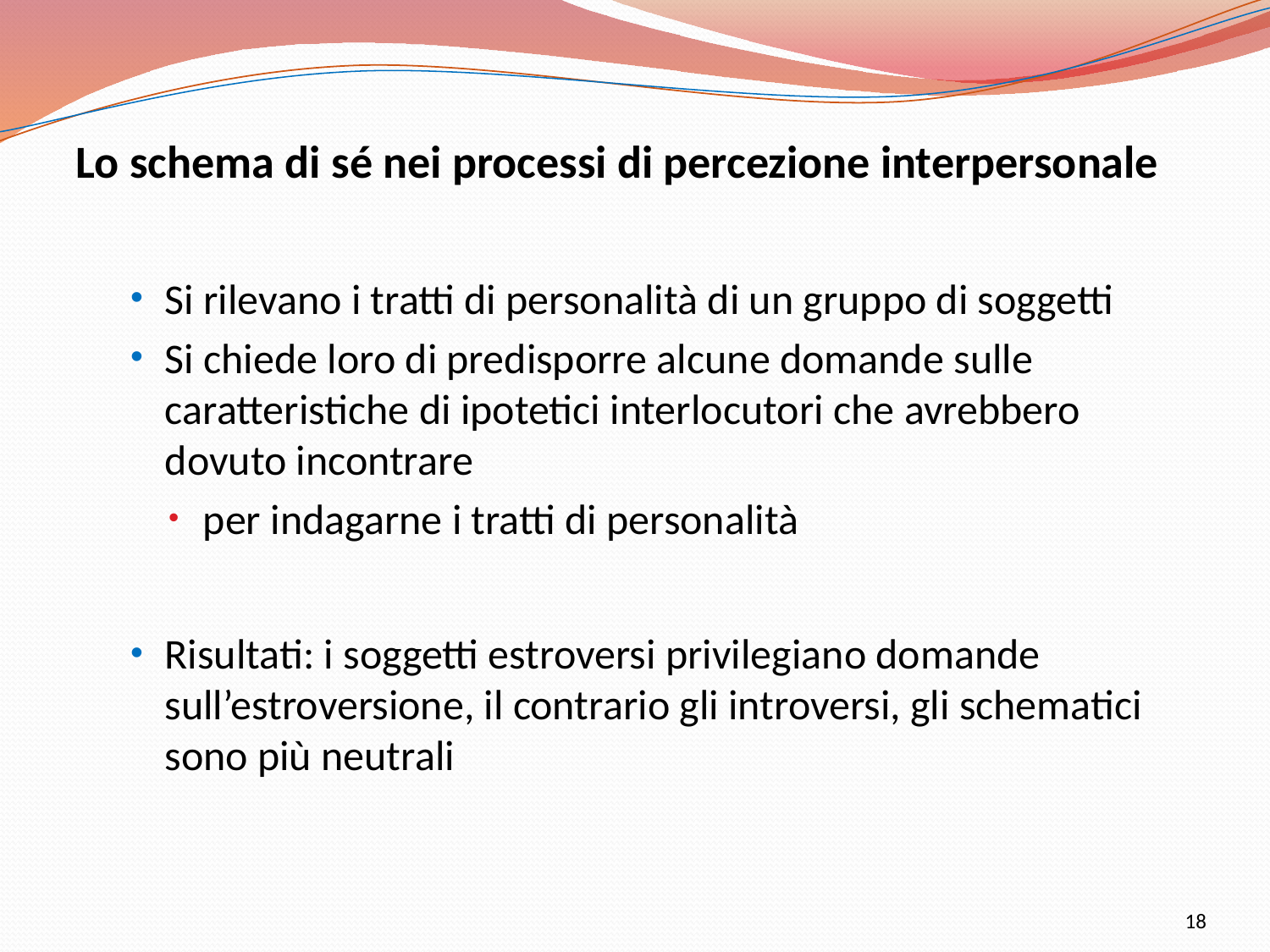

Lo schema di sé nei processi di percezione interpersonale

Si rilevano i tratti di personalità di un gruppo di soggetti
Si chiede loro di predisporre alcune domande sulle caratteristiche di ipotetici interlocutori che avrebbero dovuto incontrare
per indagarne i tratti di personalità

Risultati: i soggetti estroversi privilegiano domande sull’estroversione, il contrario gli introversi, gli schematici sono più neutrali
18